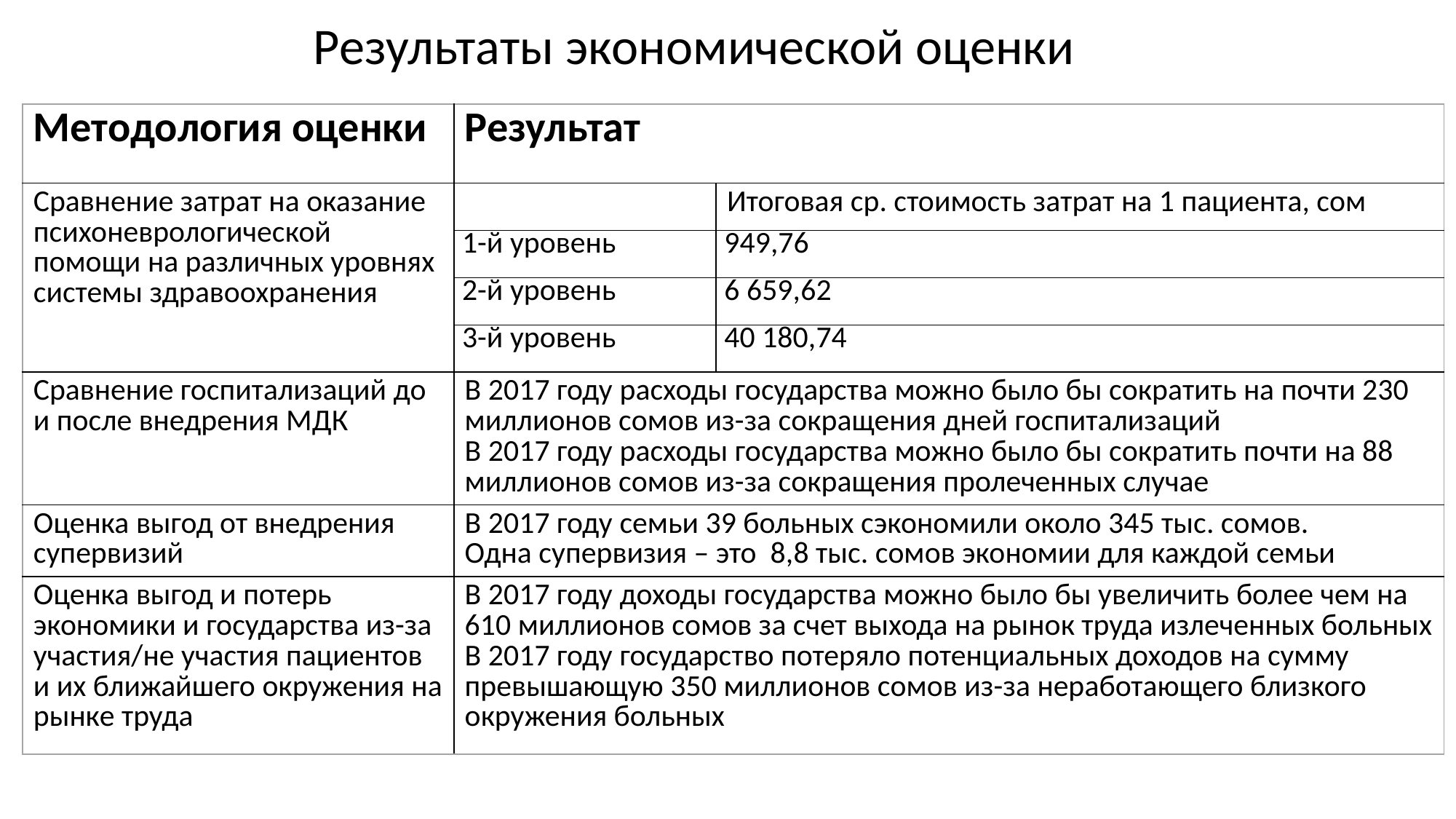

# Результаты экономической оценки
| Методология оценки | Результат |  |
| --- | --- | --- |
| Сравнение затрат на оказание психоневрологической помощи на различных уровнях системы здравоохранения |  | Итоговая ср. стоимость затрат на 1 пациента, сом |
|  | 1-й уровень | 949,76 |
|  | 2-й уровень | 6 659,62 |
|  | 3-й уровень | 40 180,74 |
| Сравнение госпитализаций до и после внедрения МДК | В 2017 году расходы государства можно было бы сократить на почти 230 миллионов сомов из-за сокращения дней госпитализаций В 2017 году расходы государства можно было бы сократить почти на 88 миллионов сомов из-за сокращения пролеченных случае |  |
| Оценка выгод от внедрения супервизий | В 2017 году семьи 39 больных сэкономили около 345 тыс. сомов. Одна супервизия – это 8,8 тыс. сомов экономии для каждой семьи |  |
| Оценка выгод и потерь экономики и государства из-за участия/не участия пациентов и их ближайшего окружения на рынке труда | В 2017 году доходы государства можно было бы увеличить более чем на 610 миллионов сомов за счет выхода на рынок труда излеченных больных В 2017 году государство потеряло потенциальных доходов на сумму превышающую 350 миллионов сомов из-за неработающего близкого окружения больных |  |